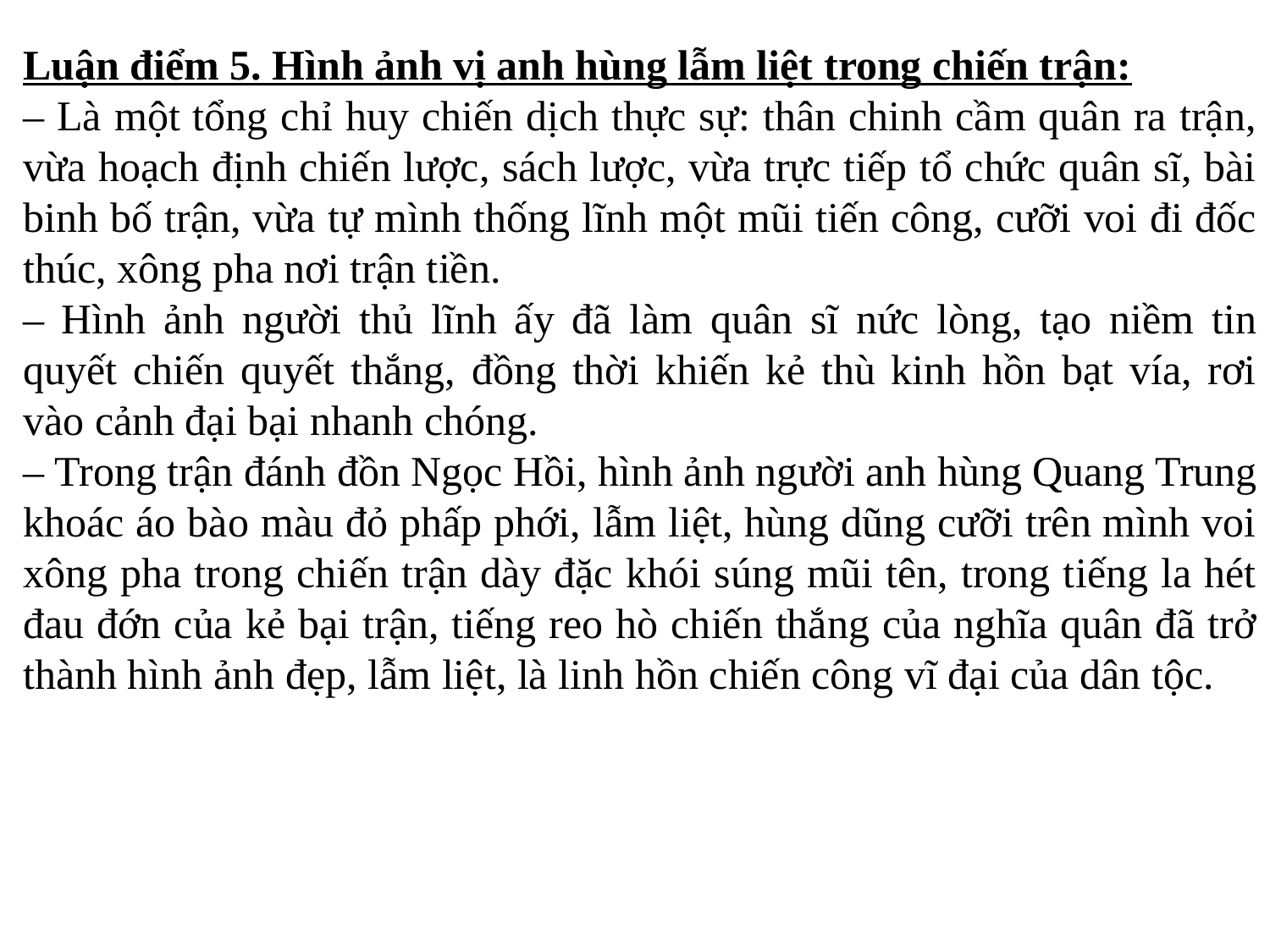

Luận điểm 5. Hình ảnh vị anh hùng lẫm liệt trong chiến trận:
– Là một tổng chỉ huy chiến dịch thực sự: thân chinh cầm quân ra trận, vừa hoạch định chiến lược, sách lược, vừa trực tiếp tổ chức quân sĩ, bài binh bố trận, vừa tự mình thống lĩnh một mũi tiến công, cưỡi voi đi đốc thúc, xông pha nơi trận tiền.
– Hình ảnh người thủ lĩnh ấy đã làm quân sĩ nức lòng, tạo niềm tin quyết chiến quyết thắng, đồng thời khiến kẻ thù kinh hồn bạt vía, rơi vào cảnh đại bại nhanh chóng.
– Trong trận đánh đồn Ngọc Hồi, hình ảnh người anh hùng Quang Trung khoác áo bào màu đỏ phấp phới, lẫm liệt, hùng dũng cưỡi trên mình voi xông pha trong chiến trận dày đặc khói súng mũi tên, trong tiếng la hét đau đớn của kẻ bại trận, tiếng reo hò chiến thắng của nghĩa quân đã trở thành hình ảnh đẹp, lẫm liệt, là linh hồn chiến công vĩ đại của dân tộc.